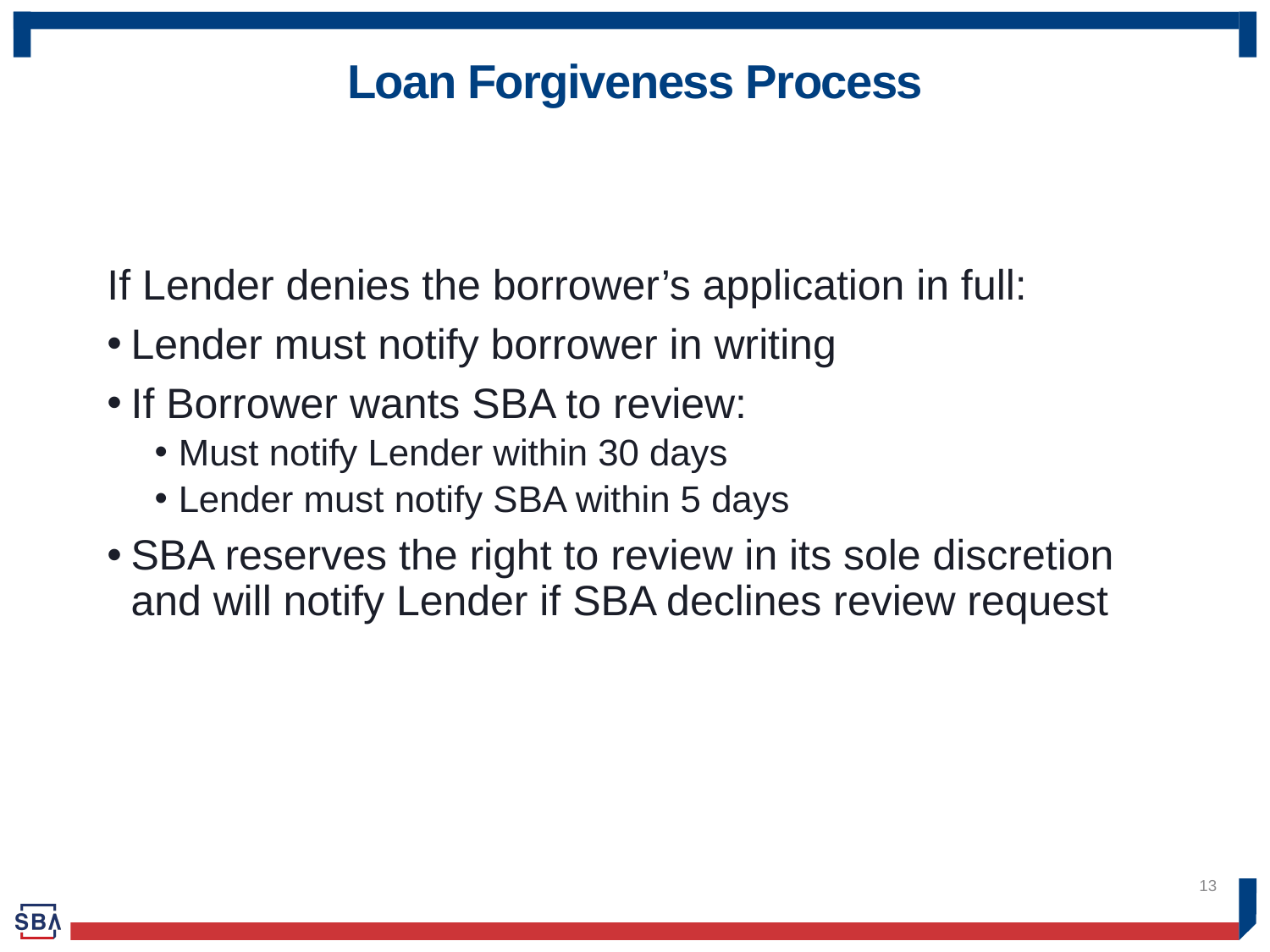

# Loan Forgiveness Process
If Lender denies the borrower’s application in full:
Lender must notify borrower in writing
If Borrower wants SBA to review:
Must notify Lender within 30 days
Lender must notify SBA within 5 days
SBA reserves the right to review in its sole discretion and will notify Lender if SBA declines review request

13